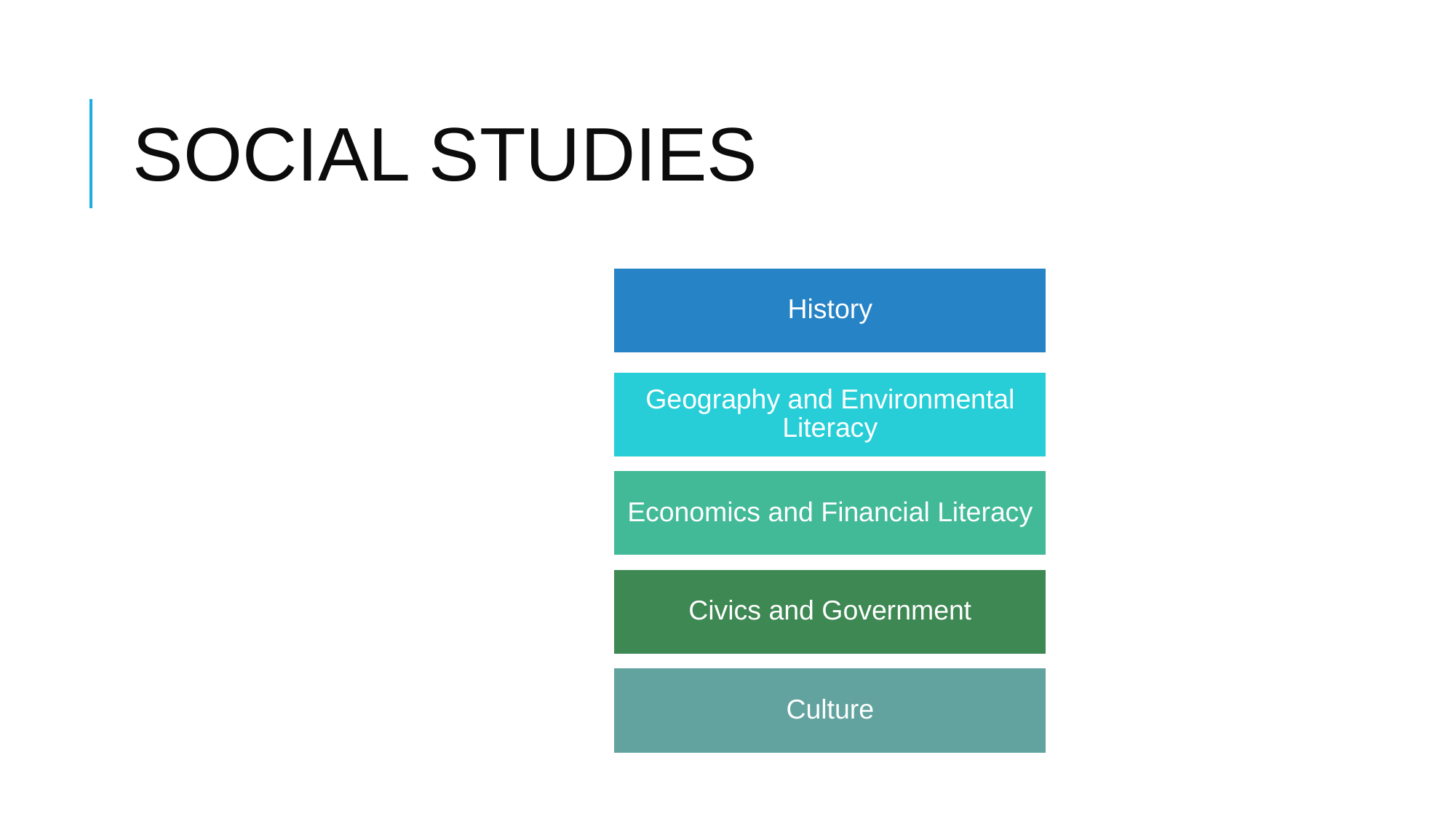

# SOCIAL STUDIES
History
Geography and Environmental Literacy
Economics and Financial Literacy
Civics and Government
Culture